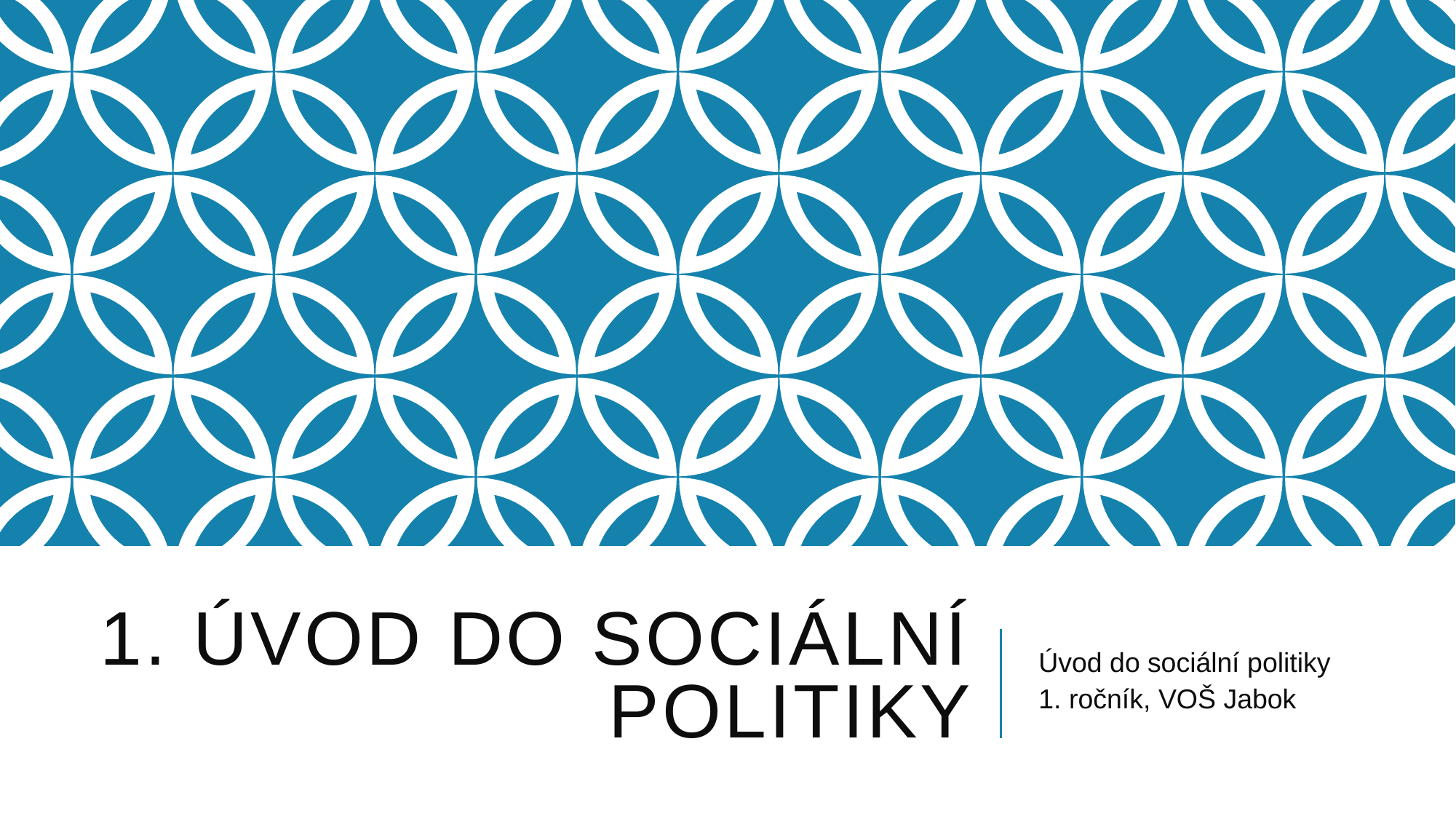

# 1. Úvod do sociální politiky
Úvod do sociální politiky
1. ročník, VOŠ Jabok